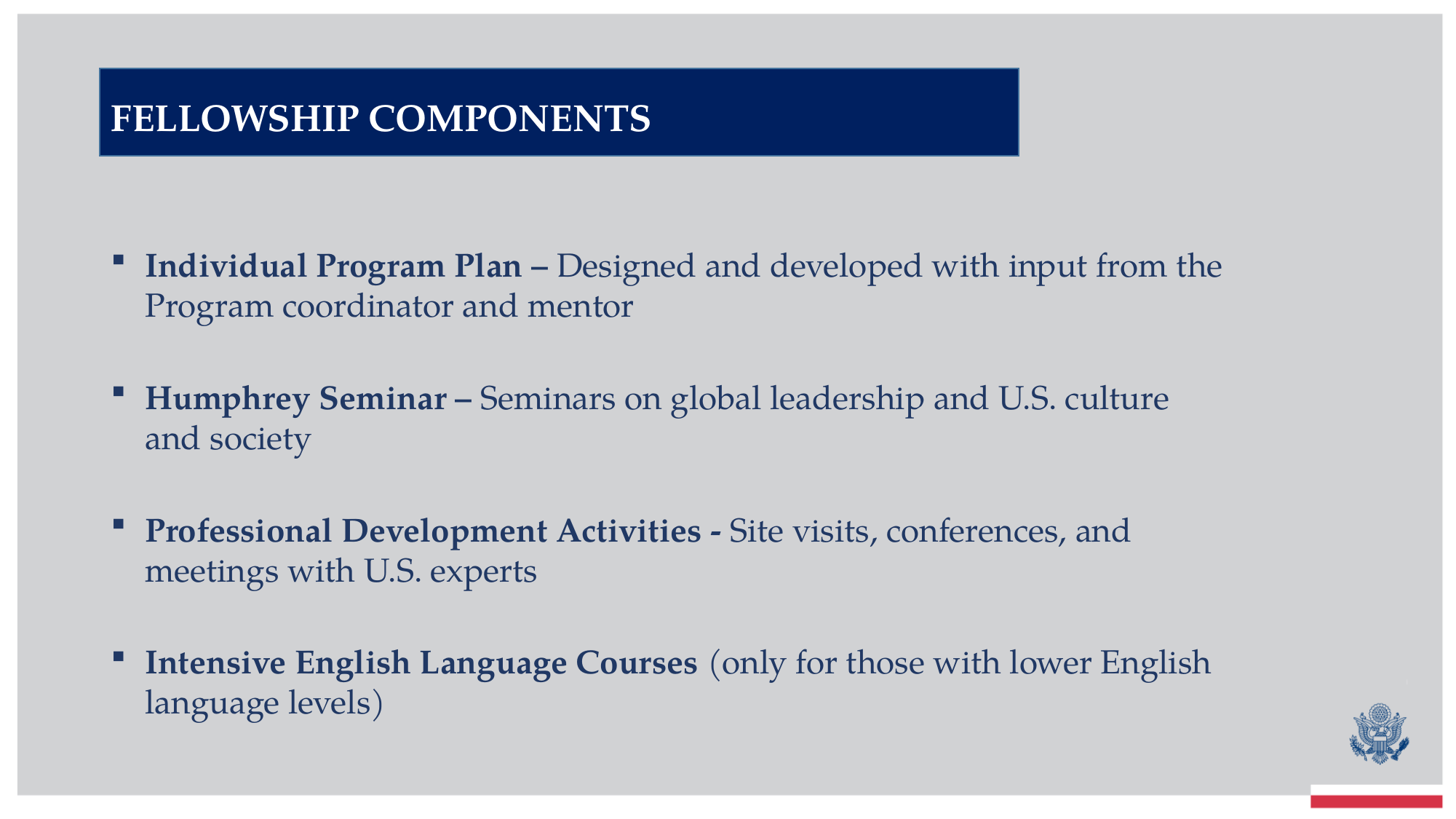

# FELLOWSHIP COMPONENTS

Individual Program Plan – Designed and developed with input from the Program coordinator and mentor

Humphrey Seminar – Seminars on global leadership and U.S. culture and society

Professional Development Activities - Site visits, conferences, and meetings with U.S. experts

Intensive English Language Courses (only for those with lower English language levels)